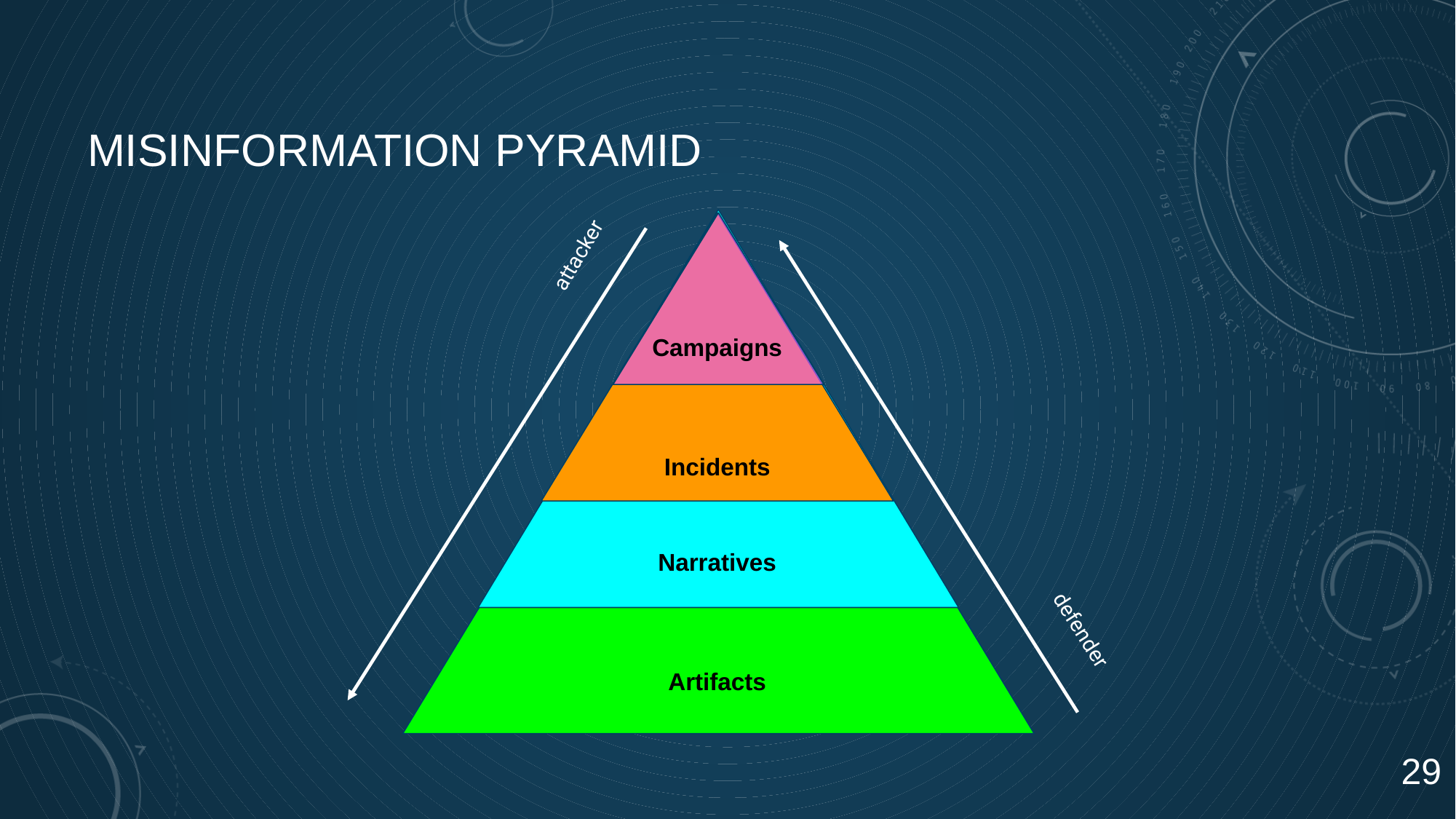

# MISINFORMATION PYRAMID

attacker
Campaigns
Incidents
Narratives
defender
Artifacts
29